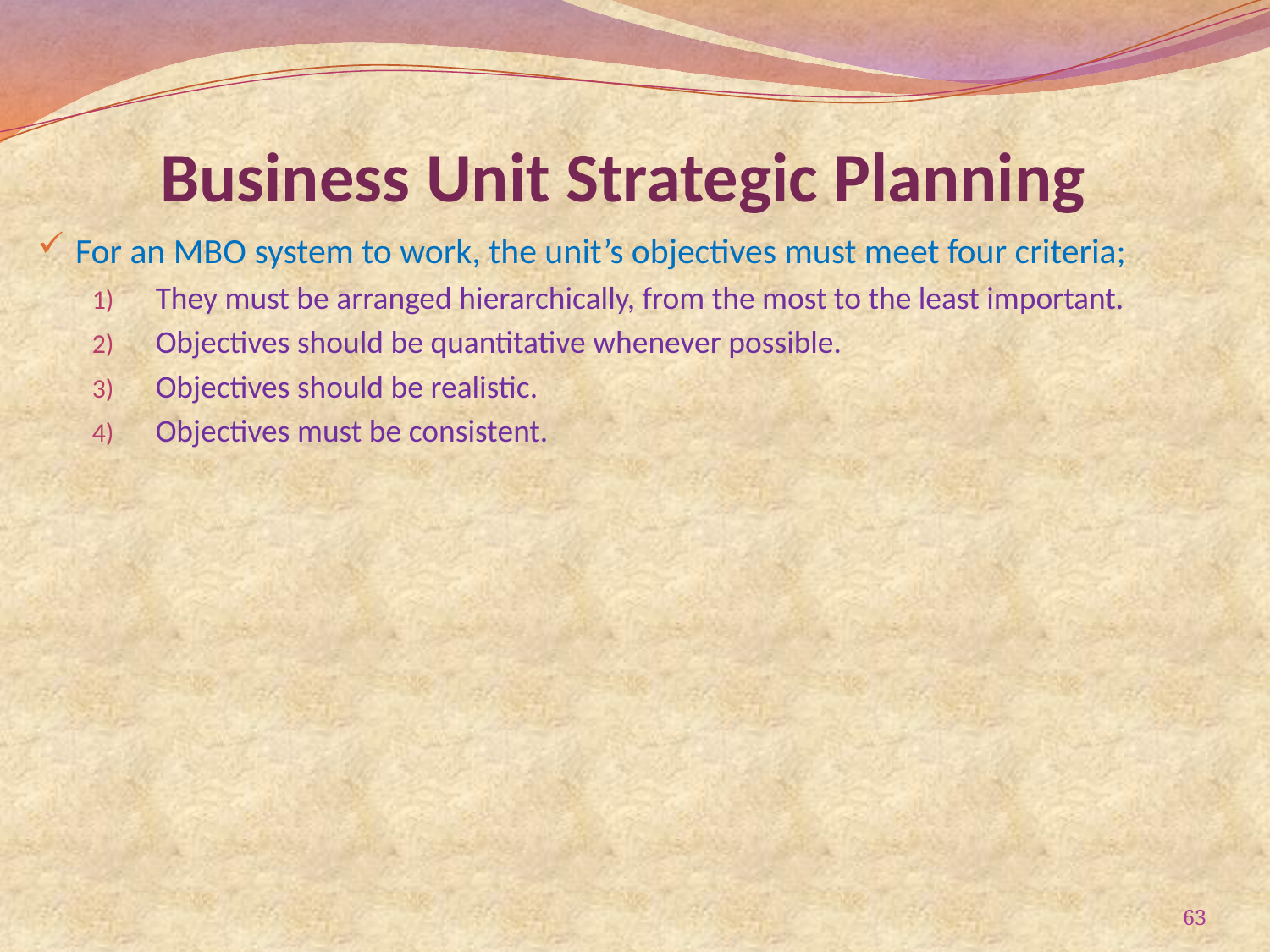

# Business Unit Strategic Planning
For an MBO system to work, the unit’s objectives must meet four criteria;
They must be arranged hierarchically, from the most to the least important.
Objectives should be quantitative whenever possible.
Objectives should be realistic.
Objectives must be consistent.

63